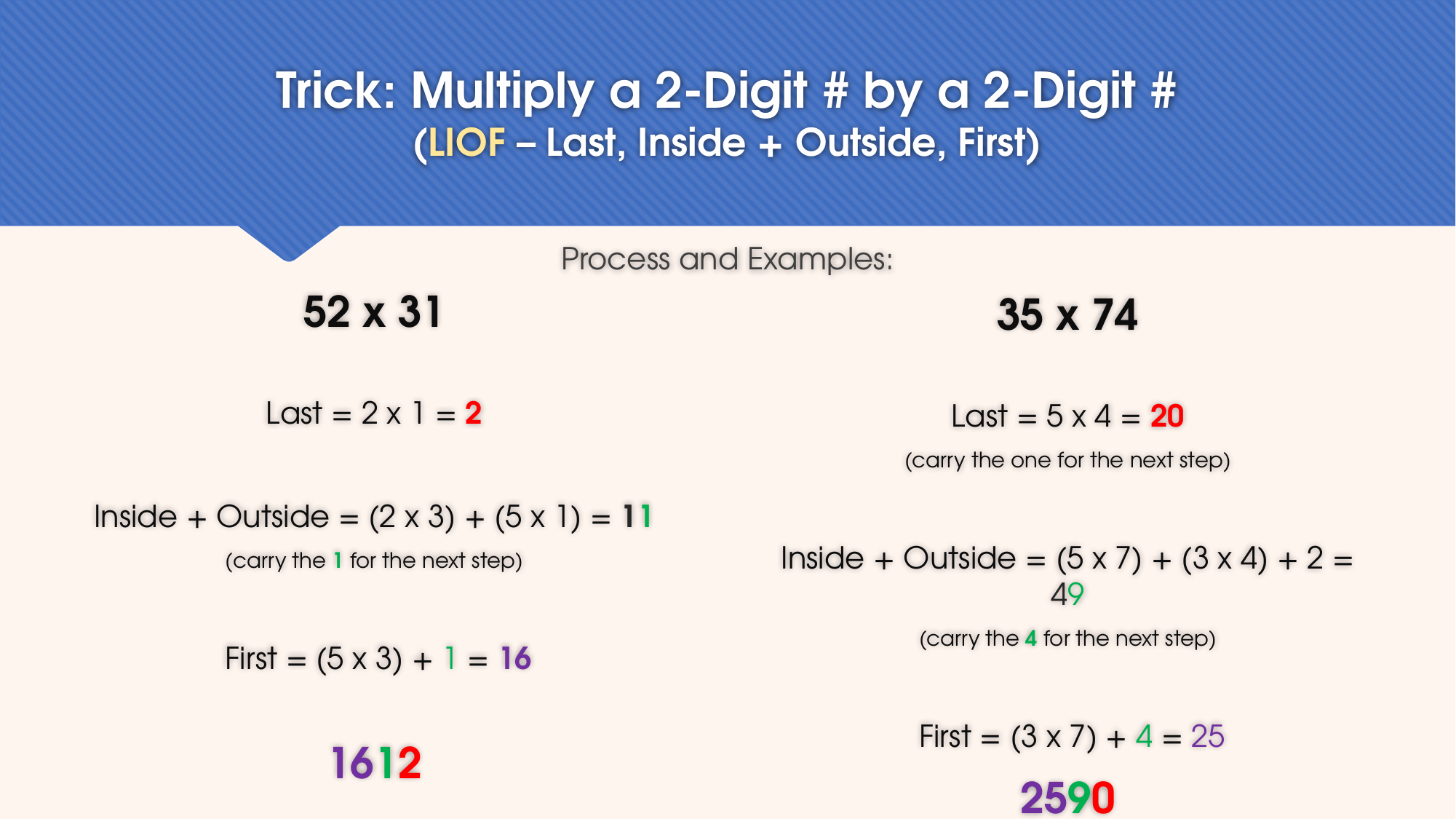

# Trick: Multiply a 2-Digit # by a 2-Digit # (LIOF – Last, Inside + Outside, First)
Process and Examples:
52 x 31

Last = 2 x 1 = 2

Inside + Outside = (2 x 3) + (5 x 1) = 11
(carry the 1 for the next step)

 First = (5 x 3) + 1 = 16

1612
35 x 74

Last = 5 x 4 = 20
(carry the one for the next step)

Inside + Outside = (5 x 7) + (3 x 4) + 2 = 49
(carry the 4 for the next step)

 First = (3 x 7) + 4 = 25
2590